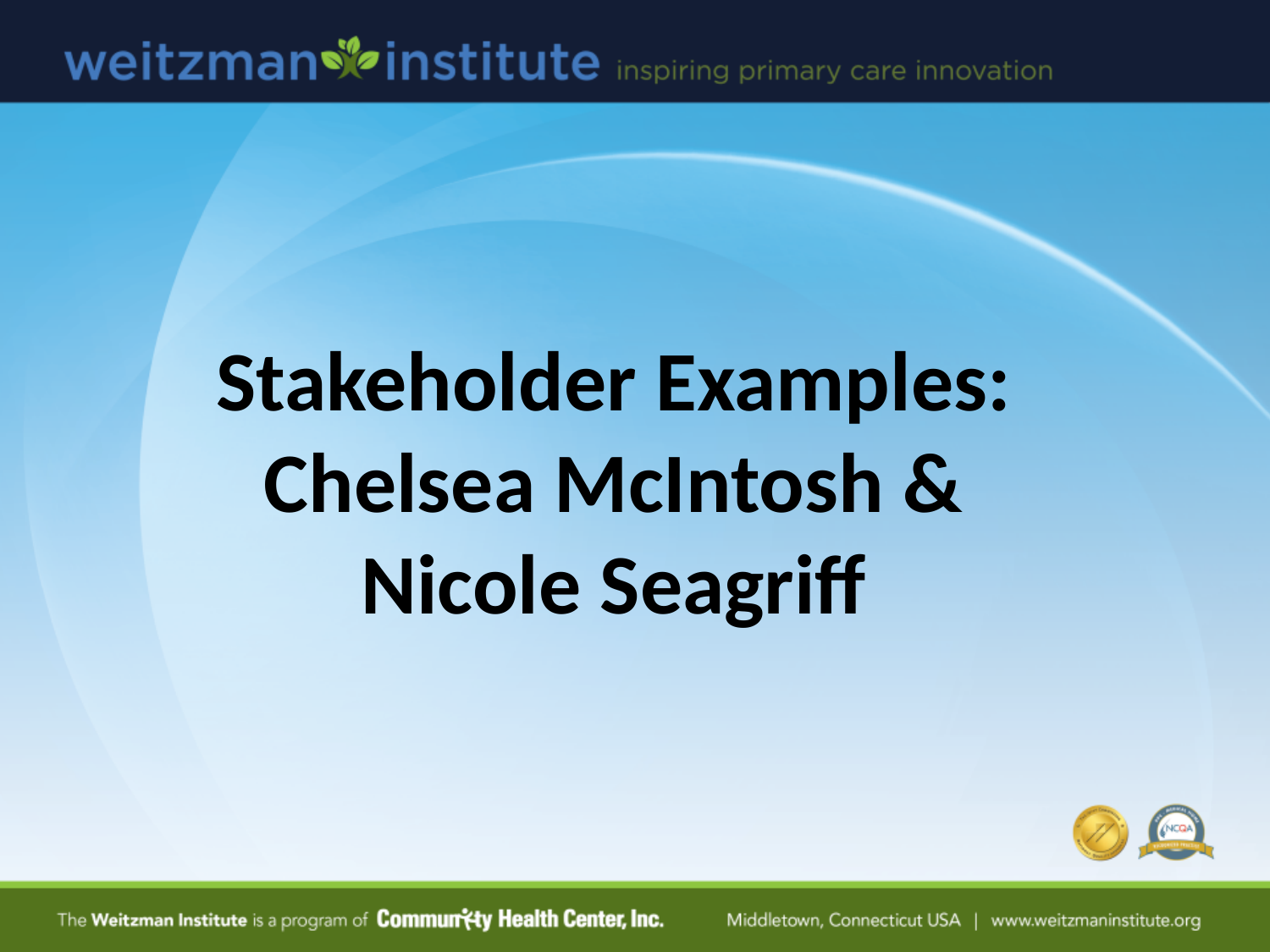

Stakeholder Examples: Chelsea McIntosh &
Nicole Seagriff